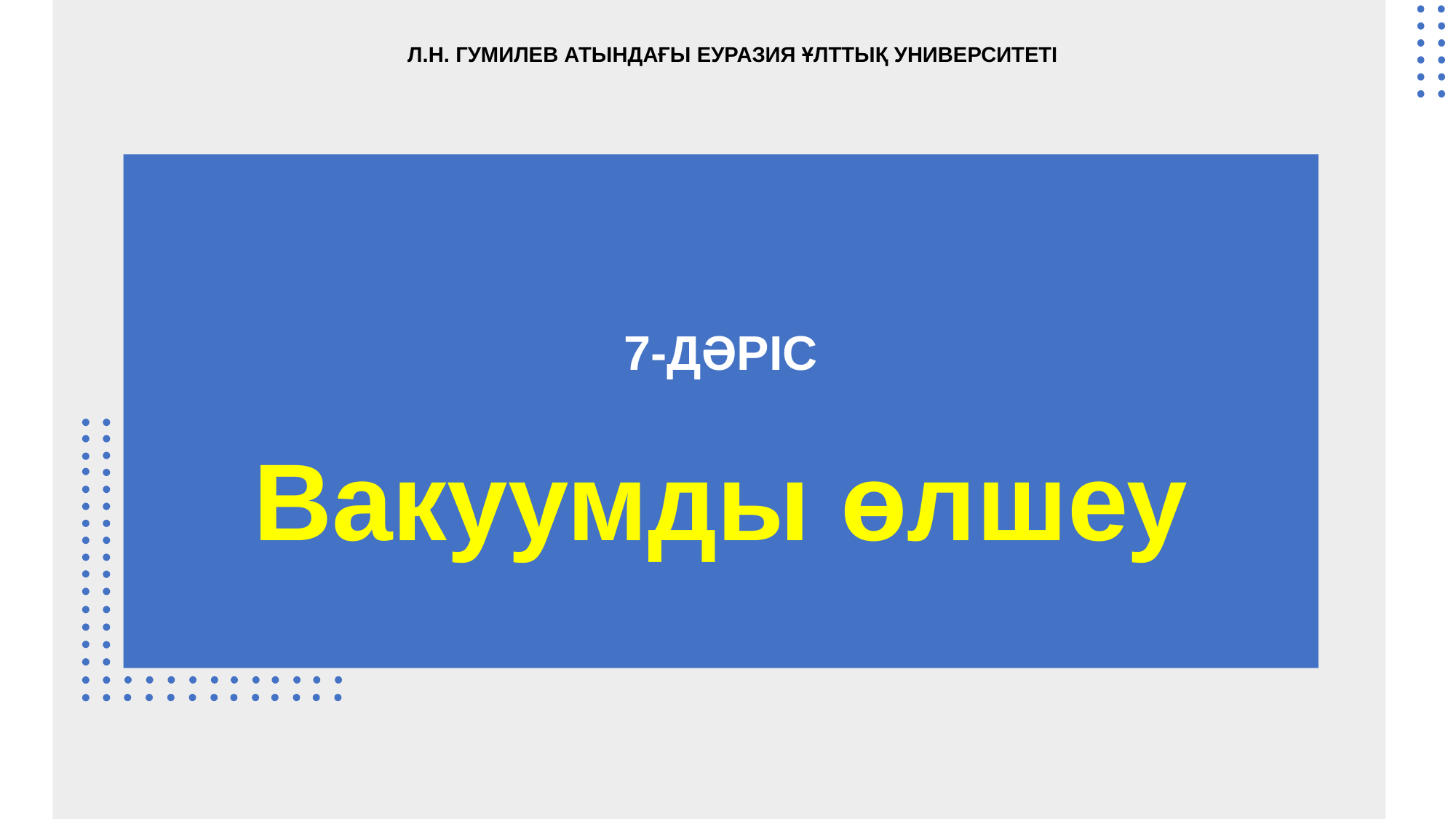

Л.Н. ГУМИЛЕВ АТЫНДАҒЫ ЕУРАЗИЯ ҰЛТТЫҚ УНИВЕРСИТЕТІ

7-ДӘРІС

Вакуумды өлшеу